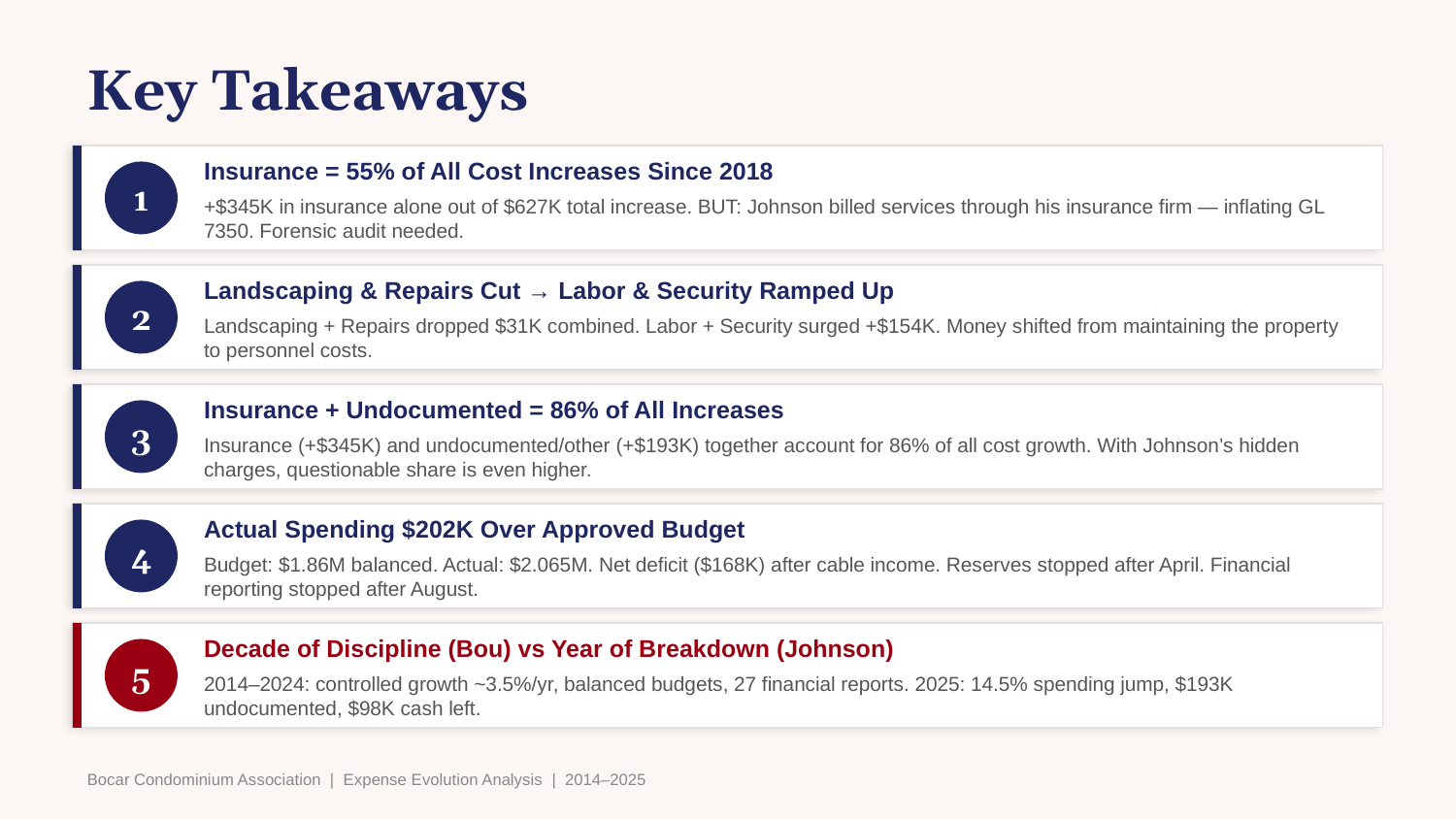

Key Takeaways

Insurance = 55% of All Cost Increases Since 2018

1
+$345K in insurance alone out of $627K total increase. BUT: Johnson billed services through his insurance firm — inflating GL 7350. Forensic audit needed.

Landscaping & Repairs Cut → Labor & Security Ramped Up

2
Landscaping + Repairs dropped $31K combined. Labor + Security surged +$154K. Money shifted from maintaining the property to personnel costs.

Insurance + Undocumented = 86% of All Increases

3
Insurance (+$345K) and undocumented/other (+$193K) together account for 86% of all cost growth. With Johnson’s hidden charges, questionable share is even higher.

Actual Spending $202K Over Approved Budget

4
Budget: $1.86M balanced. Actual: $2.065M. Net deficit ($168K) after cable income. Reserves stopped after April. Financial reporting stopped after August.

Decade of Discipline (Bou) vs Year of Breakdown (Johnson)

5
2014–2024: controlled growth ~3.5%/yr, balanced budgets, 27 financial reports. 2025: 14.5% spending jump, $193K undocumented, $98K cash left.
Bocar Condominium Association  |  Expense Evolution Analysis  |  2014–2025